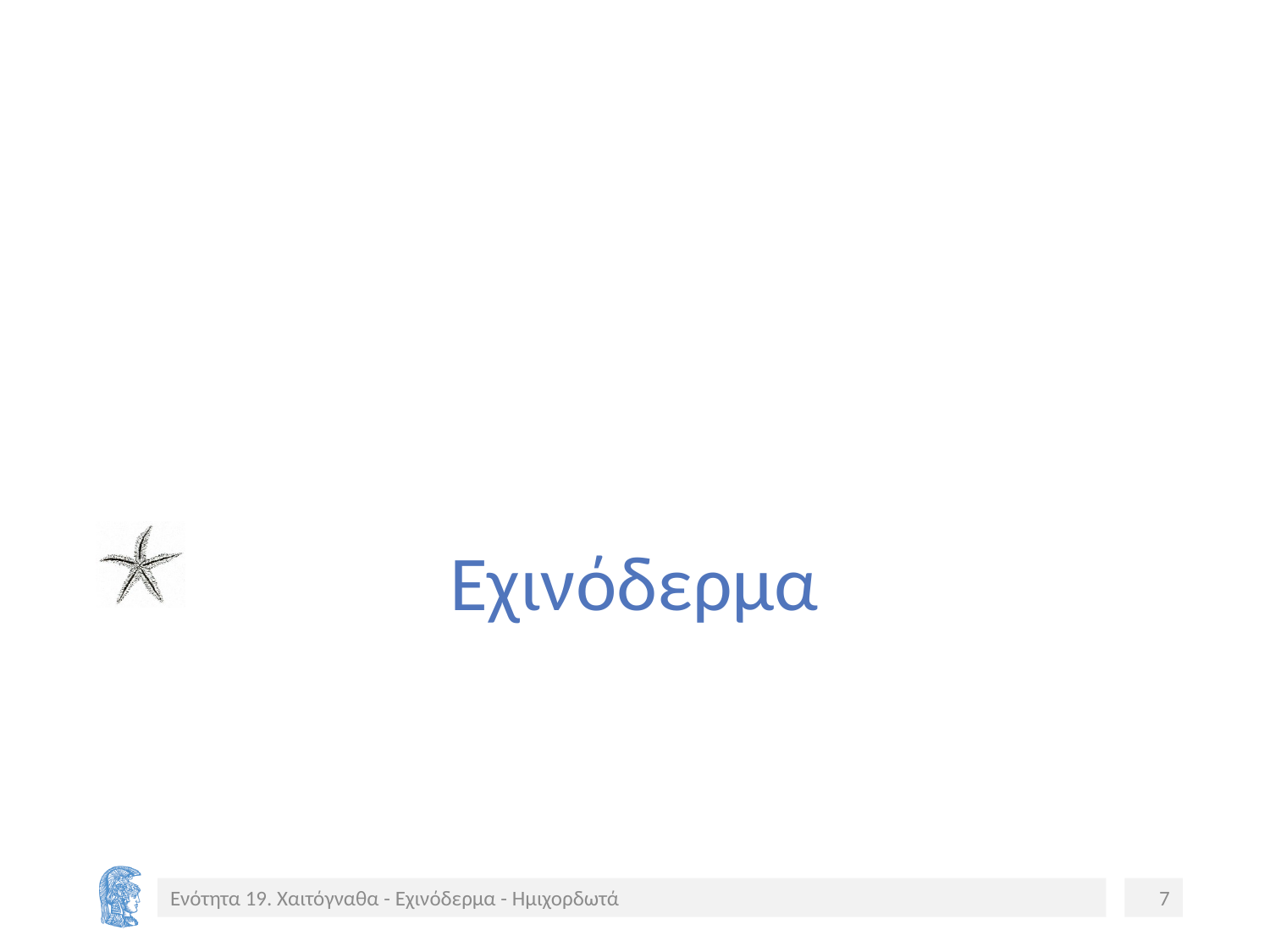

# Εχινόδερμα

Ενότητα 19. Χαιτόγναθα - Εχινόδερμα - Ημιχορδωτά
7